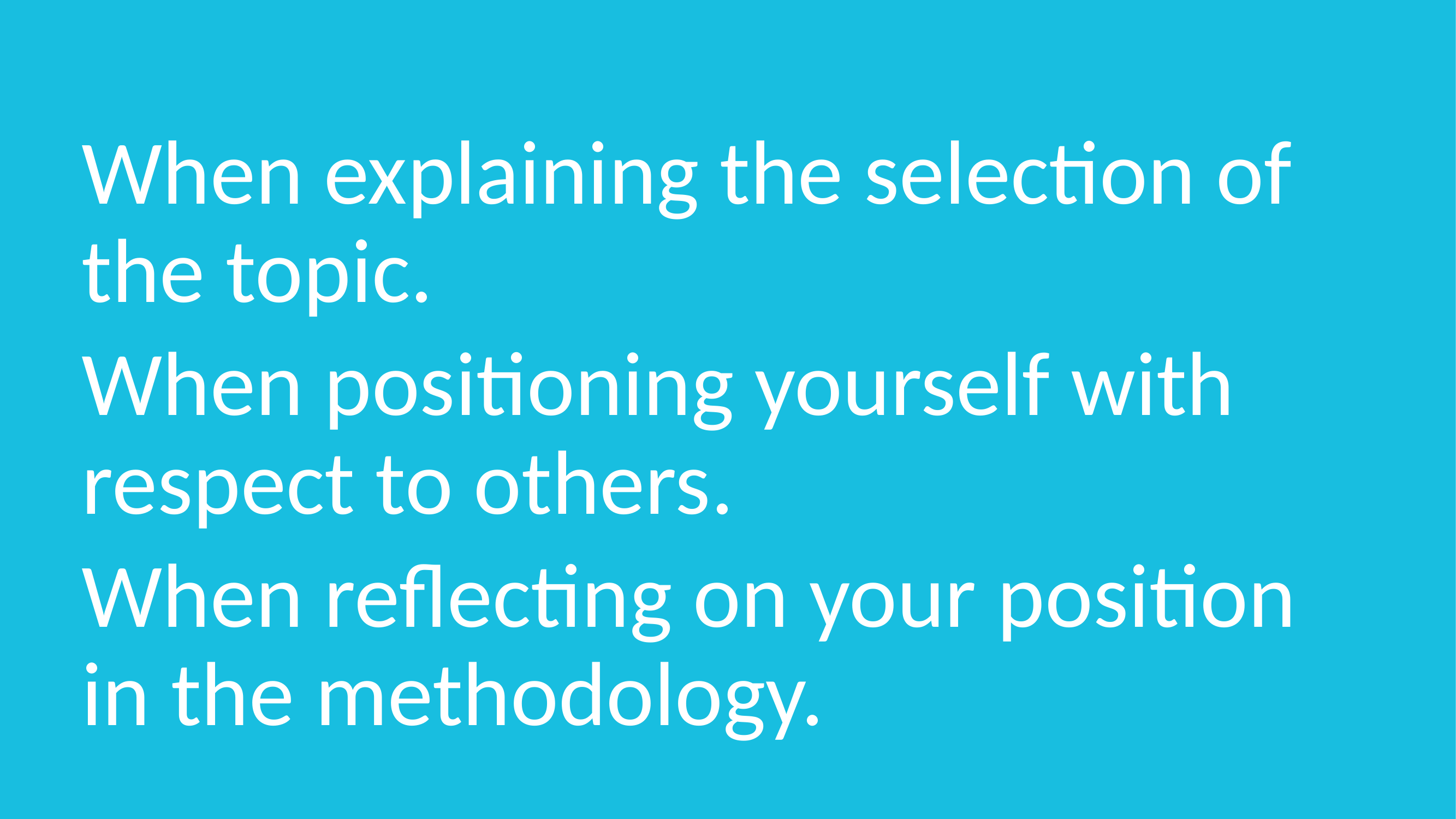

When explaining the selection of the topic.
When positioning yourself with respect to others.
When reflecting on your position in the methodology.